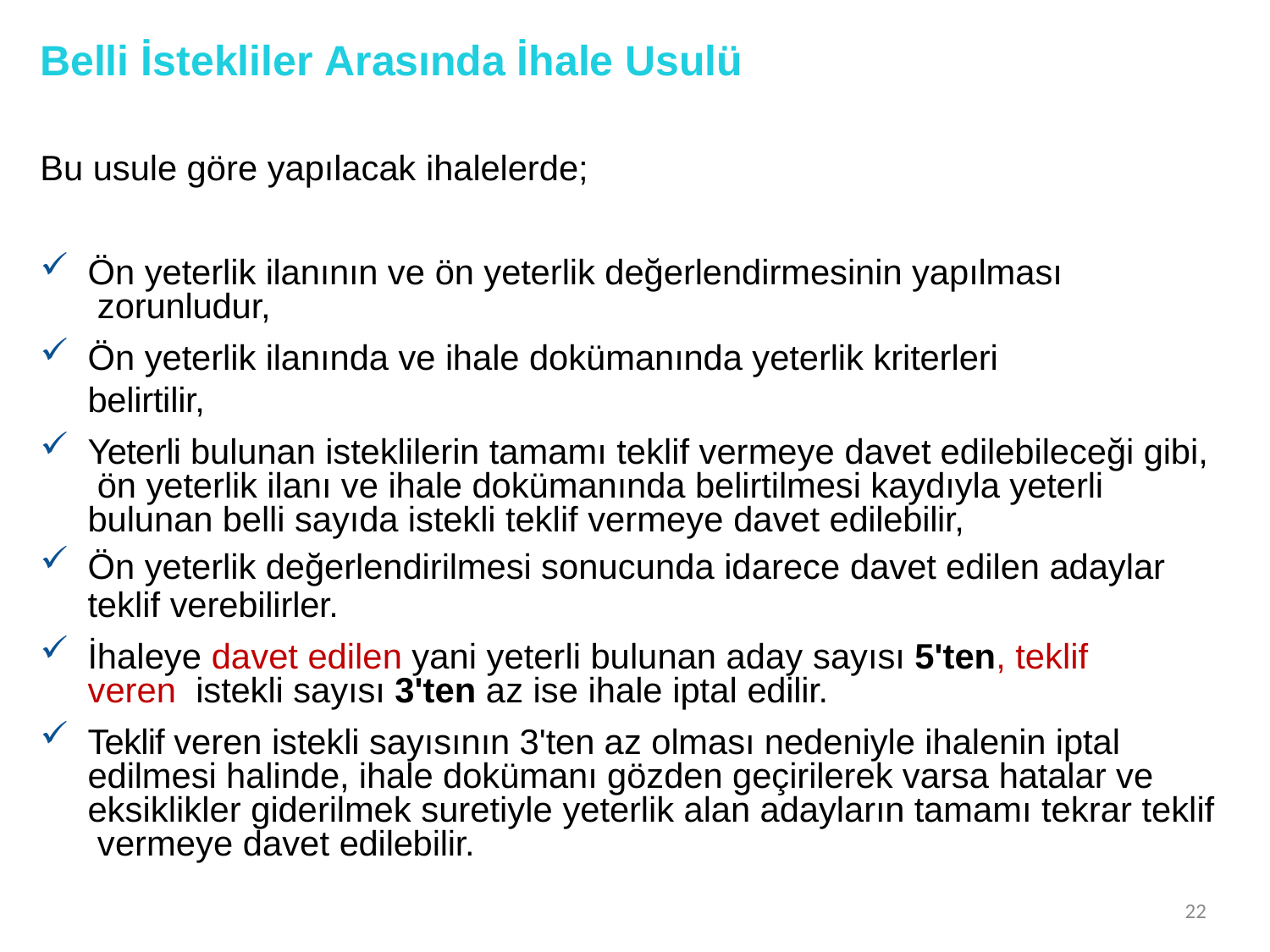

# Belli İstekliler Arasında İhale Usulü
Bu usule göre yapılacak ihalelerde;

Ön yeterlik ilanının ve ön yeterlik değerlendirmesinin yapılması  zorunludur,
Ön yeterlik ilanında ve ihale dokümanında yeterlik kriterleri belirtilir,
Yeterli bulunan isteklilerin tamamı teklif vermeye davet edilebileceği gibi,  ön yeterlik ilanı ve ihale dokümanında belirtilmesi kaydıyla yeterli  bulunan belli sayıda istekli teklif vermeye davet edilebilir,
Ön yeterlik değerlendirilmesi sonucunda idarece davet edilen adaylar
teklif verebilirler.
İhaleye davet edilen yani yeterli bulunan aday sayısı 5'ten, teklif veren  istekli sayısı 3'ten az ise ihale iptal edilir.
Teklif veren istekli sayısının 3'ten az olması nedeniyle ihalenin iptal  edilmesi halinde, ihale dokümanı gözden geçirilerek varsa hatalar ve  eksiklikler giderilmek suretiyle yeterlik alan adayların tamamı tekrar teklif  vermeye davet edilebilir.
22